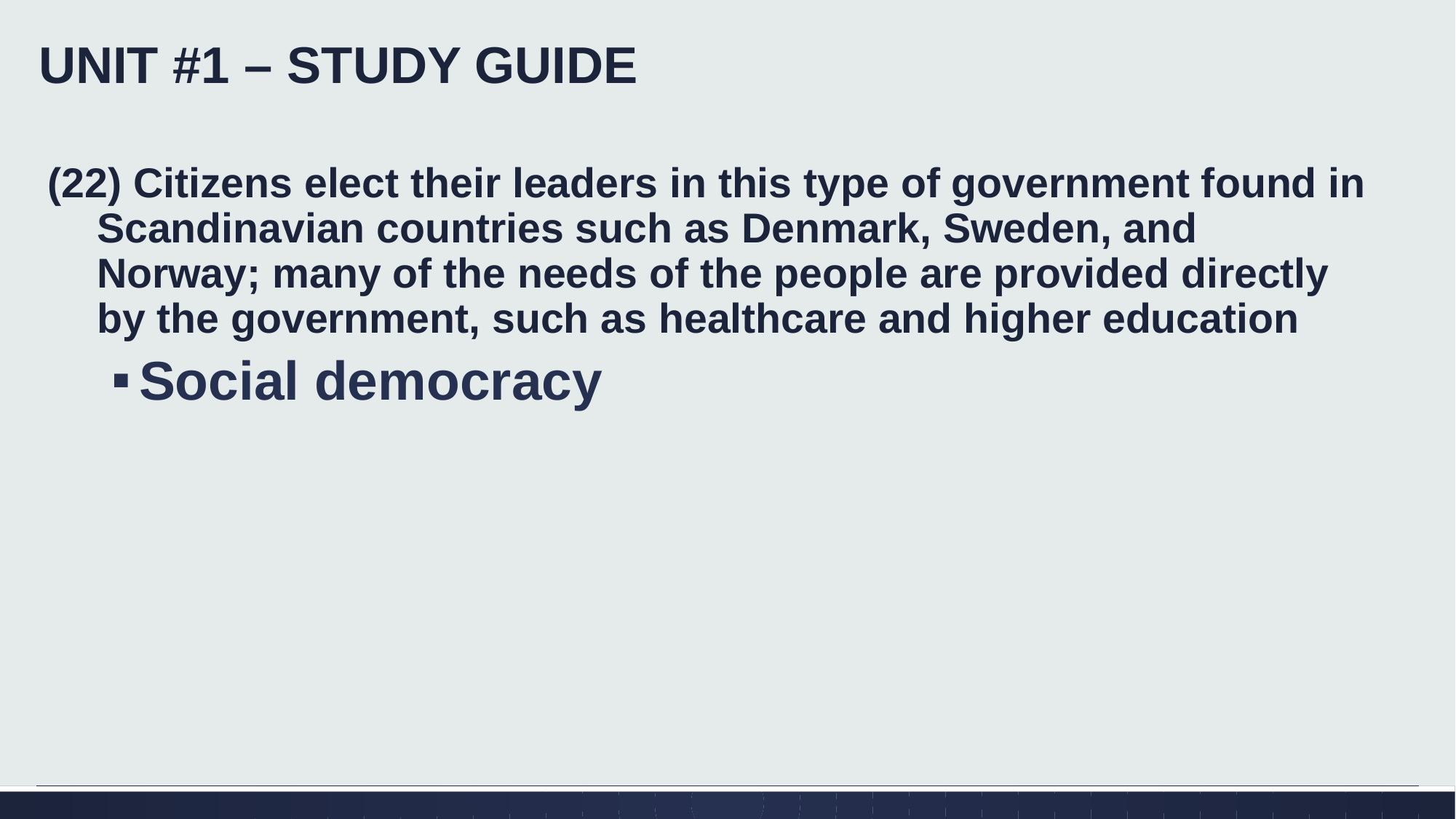

UNIT #1 – STUDY GUIDE
# (22) Citizens elect their leaders in this type of government found in Scandinavian countries such as Denmark, Sweden, and Norway; many of the needs of the people are provided directly by the government, such as healthcare and higher education
Social democracy